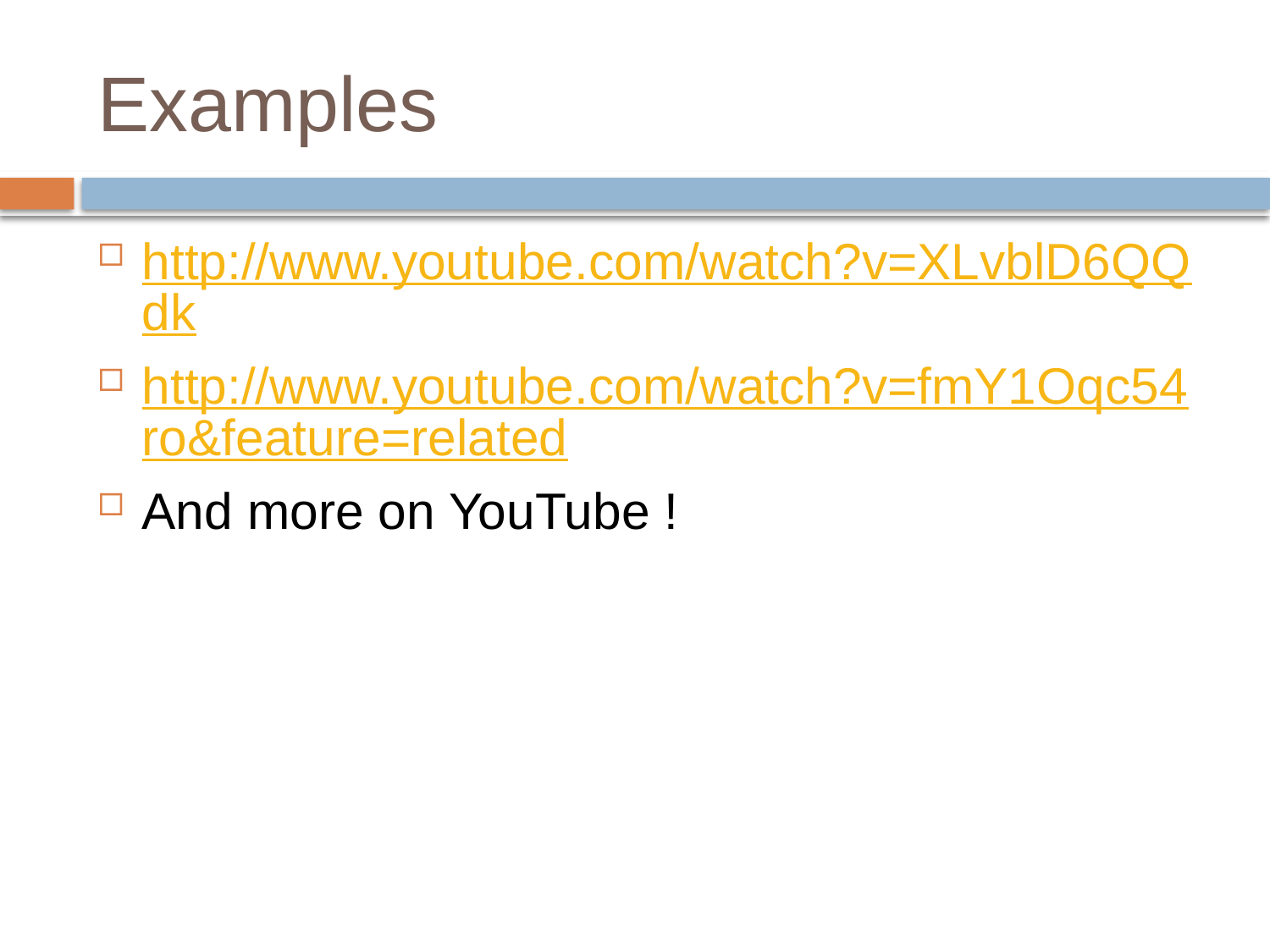

# Examples
http://www.youtube.com/watch?v=XLvblD6QQdk
http://www.youtube.com/watch?v=fmY1Oqc54ro&feature=related
And more on YouTube !